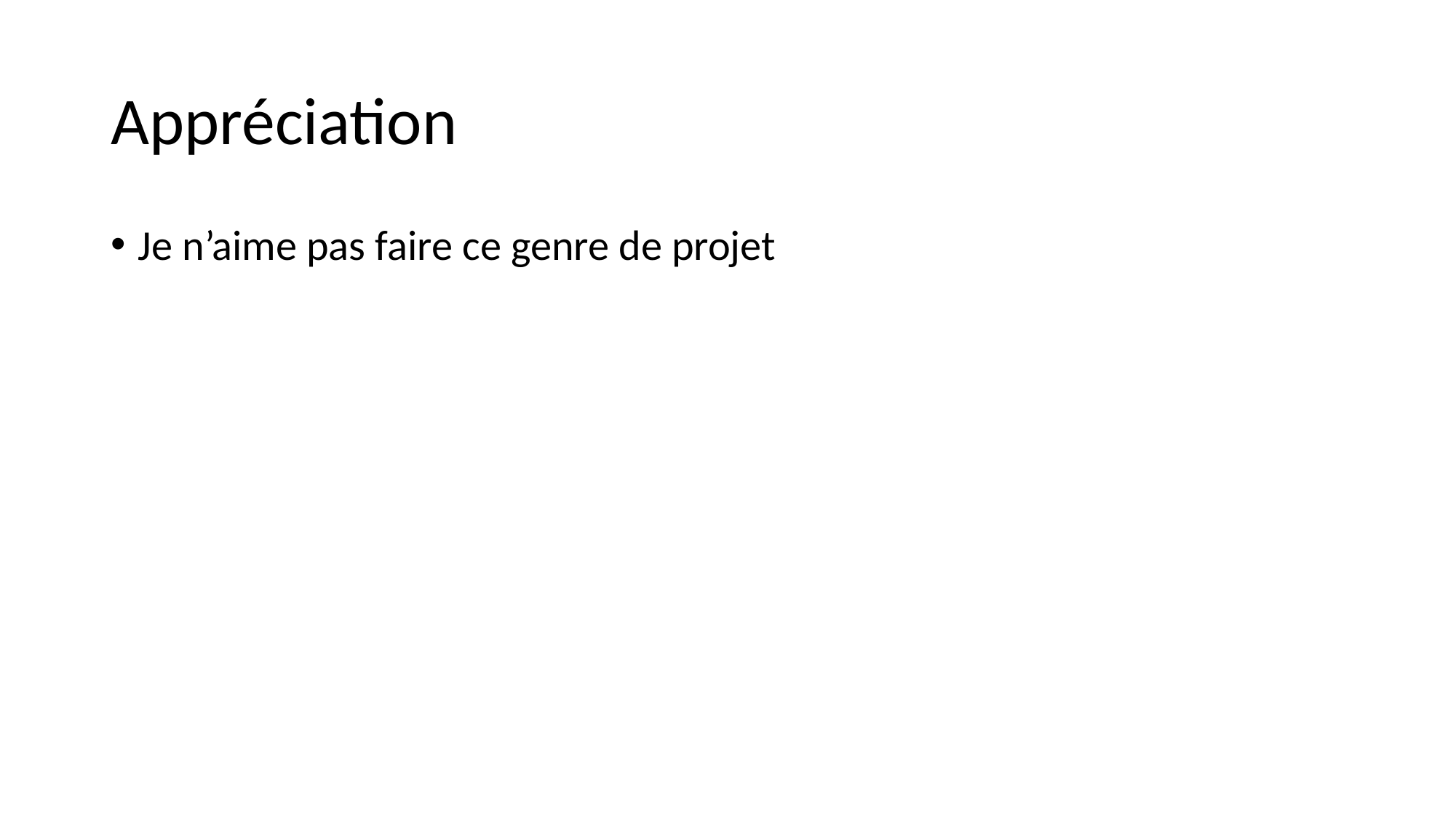

# Appréciation
Je n’aime pas faire ce genre de projet